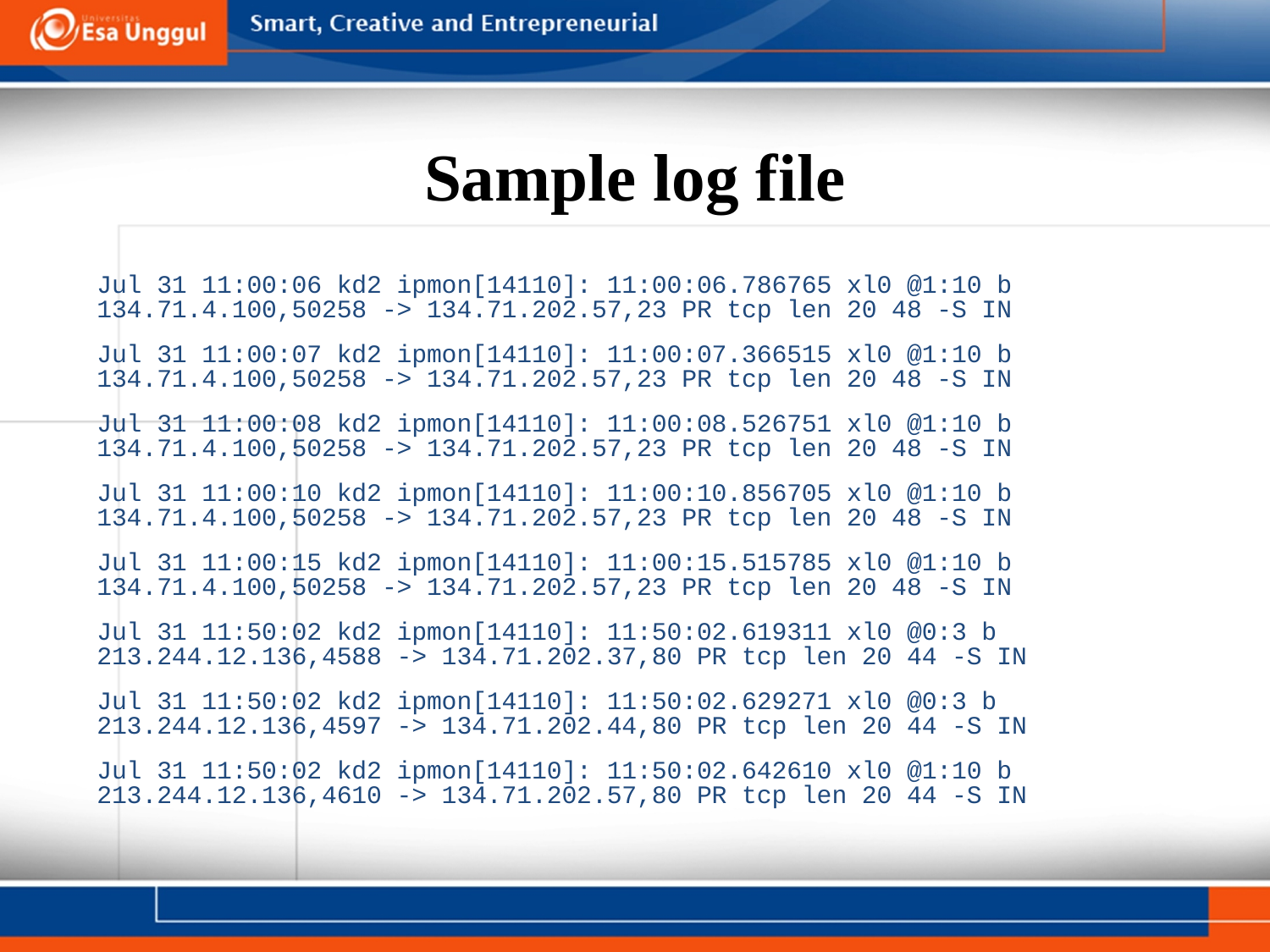

# Sample log file
Jul 31 11:00:06 kd2 ipmon[14110]: 11:00:06.786765 xl0 @1:10 b 134.71.4.100,50258 -> 134.71.202.57,23 PR tcp len 20 48 -S IN
Jul 31 11:00:07 kd2 ipmon[14110]: 11:00:07.366515 xl0 @1:10 b 134.71.4.100,50258 -> 134.71.202.57,23 PR tcp len 20 48 -S IN
Jul 31 11:00:08 kd2 ipmon[14110]: 11:00:08.526751 xl0 @1:10 b 134.71.4.100,50258 -> 134.71.202.57,23 PR tcp len 20 48 -S IN
Jul 31 11:00:10 kd2 ipmon[14110]: 11:00:10.856705 xl0 @1:10 b 134.71.4.100,50258 -> 134.71.202.57,23 PR tcp len 20 48 -S IN
Jul 31 11:00:15 kd2 ipmon[14110]: 11:00:15.515785 xl0 @1:10 b 134.71.4.100,50258 -> 134.71.202.57,23 PR tcp len 20 48 -S IN
Jul 31 11:50:02 kd2 ipmon[14110]: 11:50:02.619311 xl0 @0:3 b 213.244.12.136,4588 -> 134.71.202.37,80 PR tcp len 20 44 -S IN
Jul 31 11:50:02 kd2 ipmon[14110]: 11:50:02.629271 xl0 @0:3 b 213.244.12.136,4597 -> 134.71.202.44,80 PR tcp len 20 44 -S IN
Jul 31 11:50:02 kd2 ipmon[14110]: 11:50:02.642610 xl0 @1:10 b 213.244.12.136,4610 -> 134.71.202.57,80 PR tcp len 20 44 -S IN